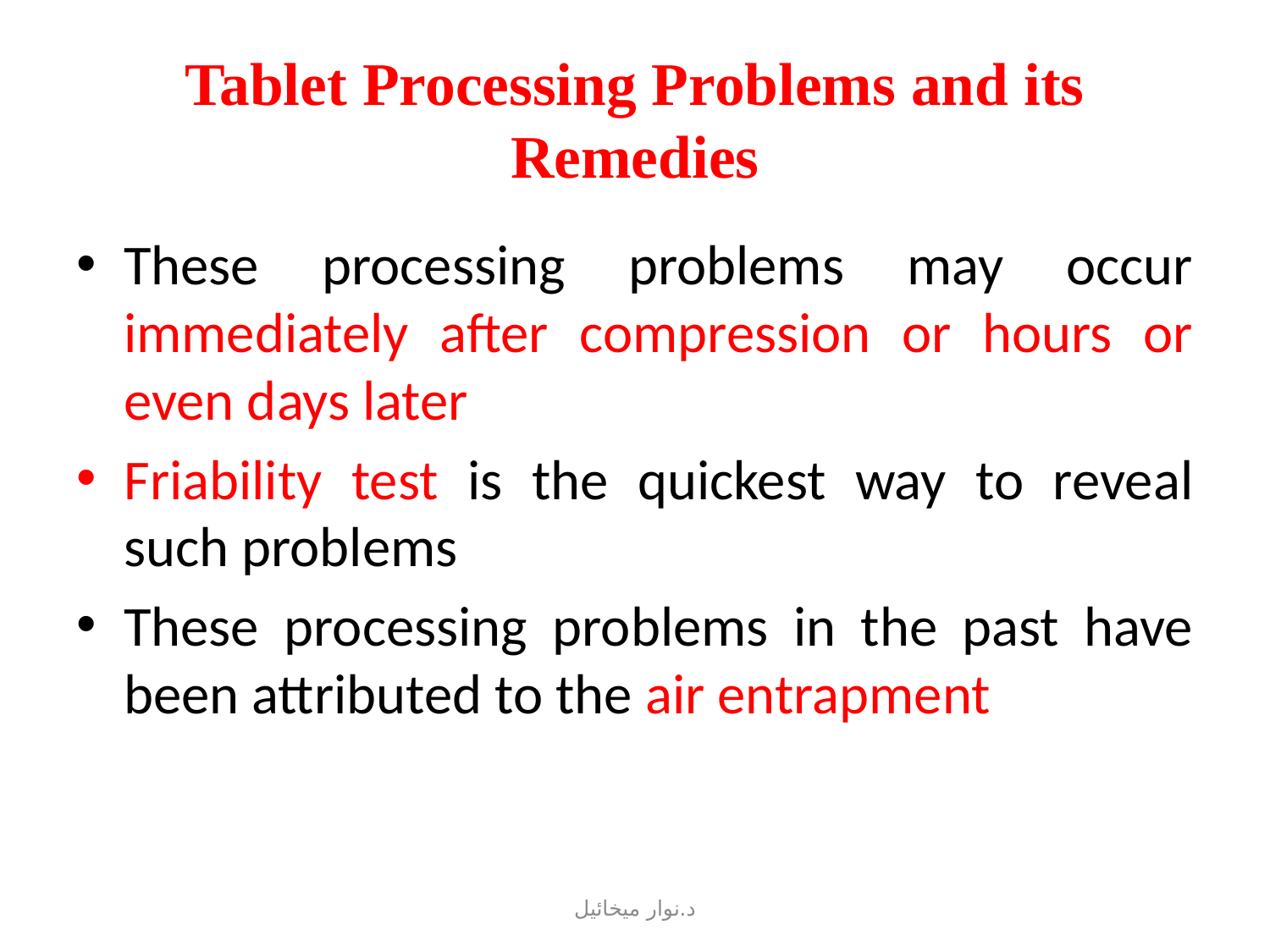

# Tablet Processing Problems and its Remedies
These processing problems may occur immediately after compression or hours or even days later
Friability test is the quickest way to reveal such problems
These processing problems in the past have been attributed to the air entrapment
د.نوار ميخائيل